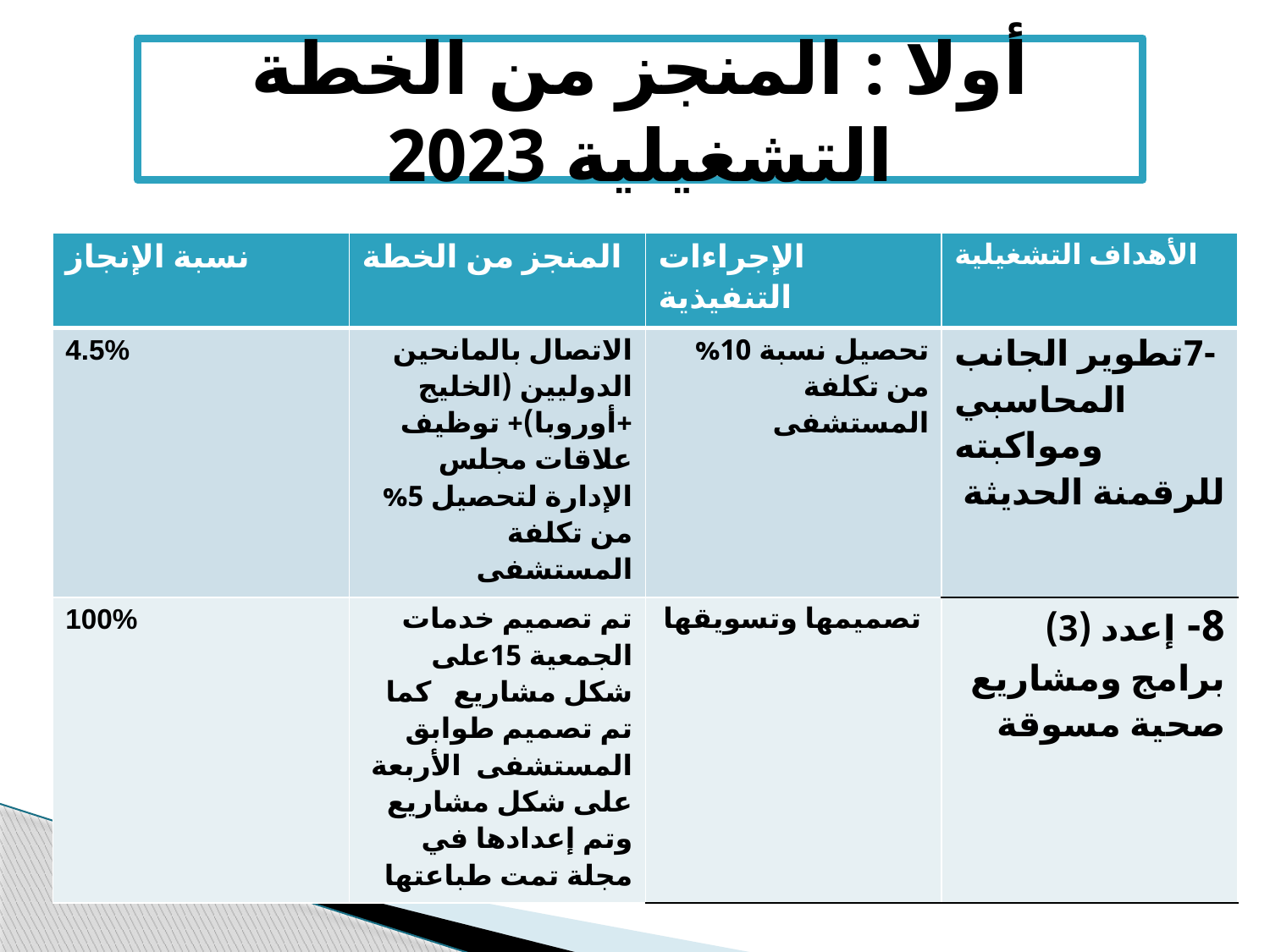

# أولا : المنجز من الخطة التشغيلية 2023
| نسبة الإنجاز | المنجز من الخطة | الإجراءات التنفيذية | الأهداف التشغيلية |
| --- | --- | --- | --- |
| 4.5% | الاتصال بالمانحين الدوليين (الخليج +أوروبا)+ توظيف علاقات مجلس الإدارة لتحصيل 5% من تكلفة المستشفى | تحصيل نسبة 10% من تكلفة المستشفى | -7تطوير الجانب المحاسبي ومواكبته للرقمنة الحديثة |
| 100% | تم تصميم خدمات الجمعية 15على شكل مشاريع كما تم تصميم طوابق المستشفى الأربعة على شكل مشاريع وتم إعدادها في مجلة تمت طباعتها | تصميمها وتسويقها | 8- إعدد (3) برامج ومشاريع صحية مسوقة |